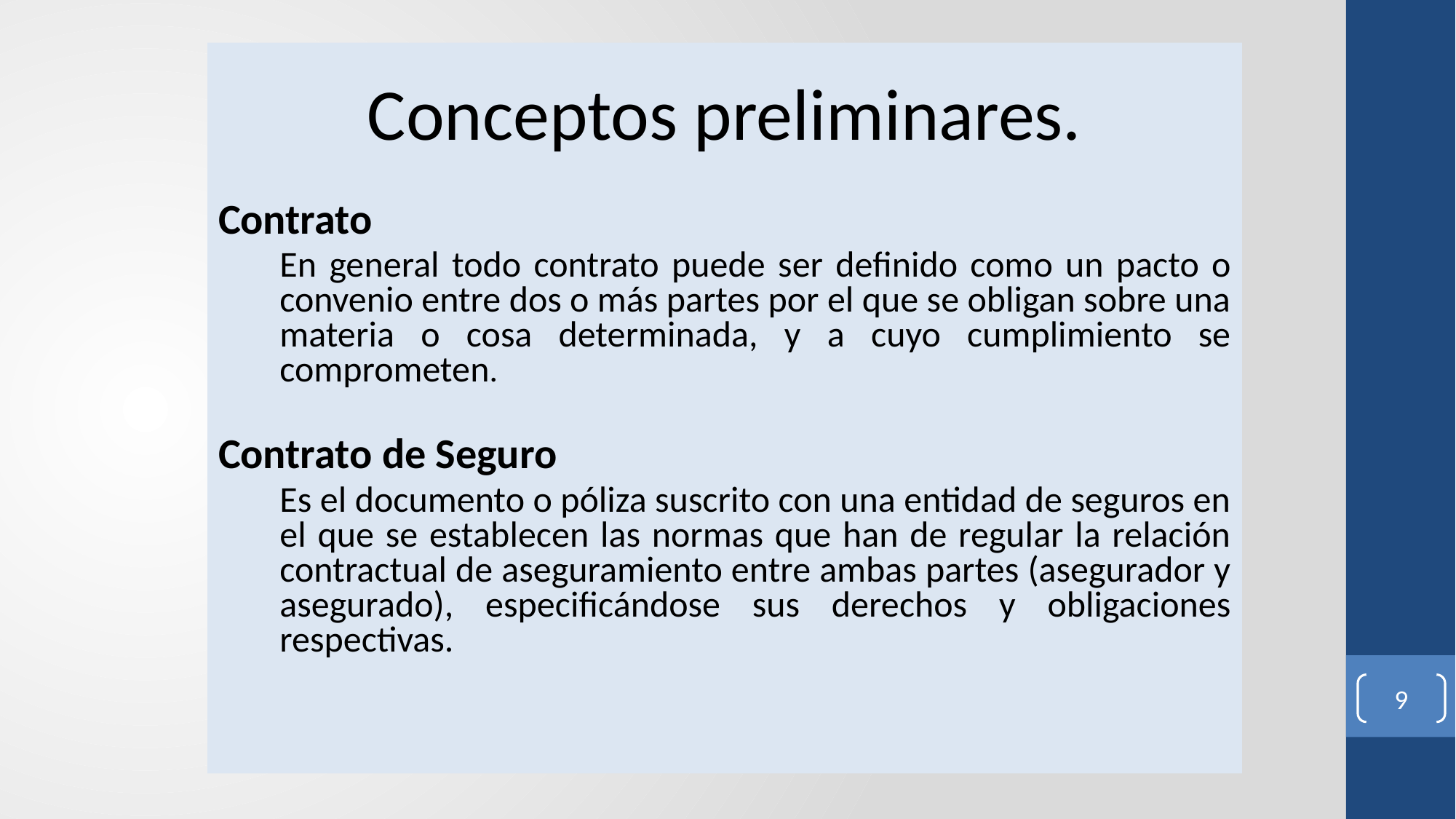

Conceptos preliminares.

Contrato
	En general todo contrato puede ser definido como un pacto o convenio entre dos o más partes por el que se obligan sobre una materia o cosa determinada, y a cuyo cumplimiento se comprometen.

Contrato de Seguro
	Es el documento o póliza suscrito con una entidad de seguros en el que se establecen las normas que han de regular la relación contractual de aseguramiento entre ambas partes (asegurador y asegurado), especificándose sus derechos y obligaciones respectivas.

9